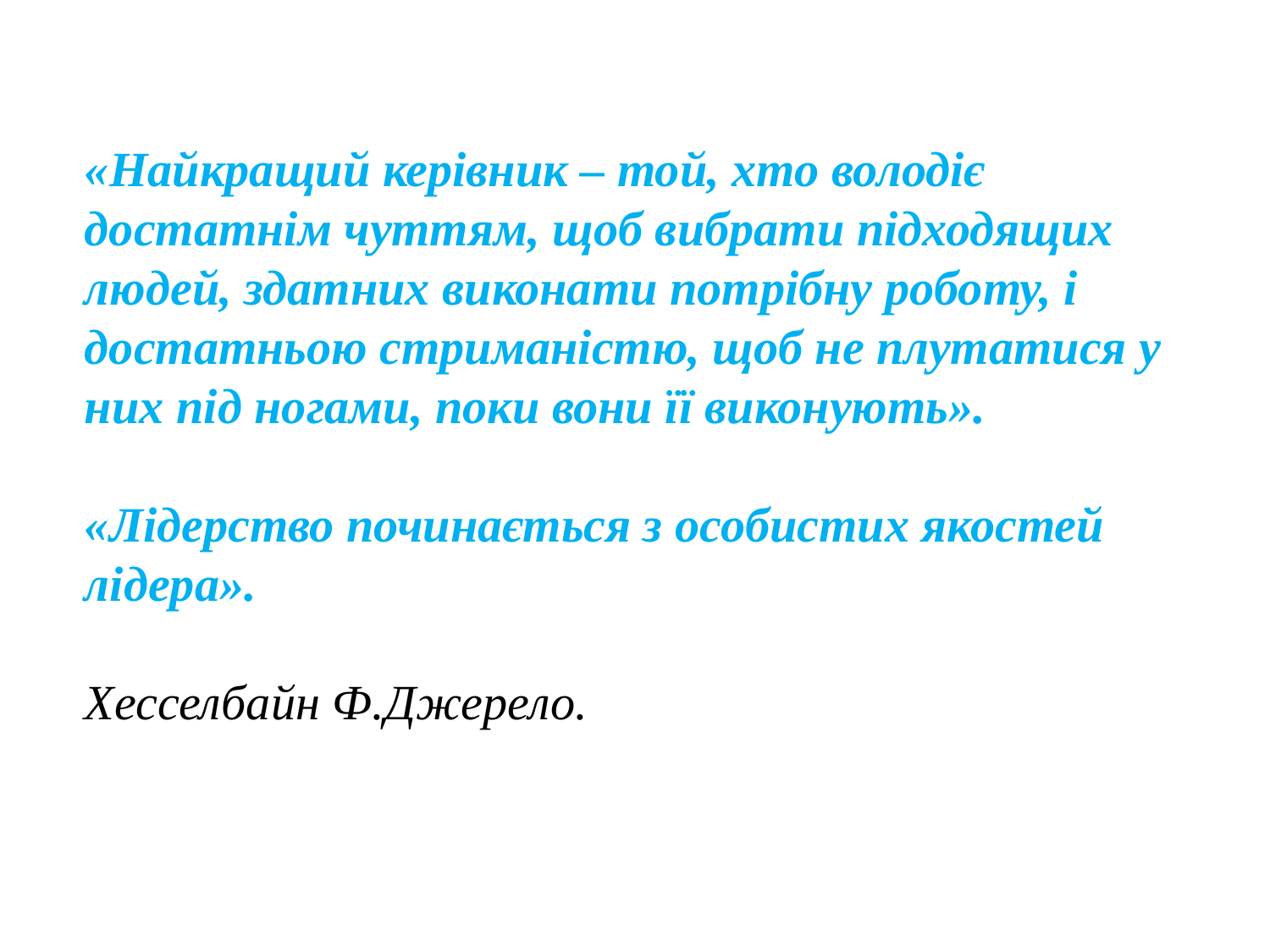

«Найкращий керівник – той, хто володіє достатнім чуттям, щоб вибрати підходящих людей, здатних виконати потрібну роботу, і достатньою стриманістю, щоб не плутатися у них під ногами, поки вони її виконують».

«Лідерство починається з особистих якостей лідера».

Хесселбайн Ф.Джерело.